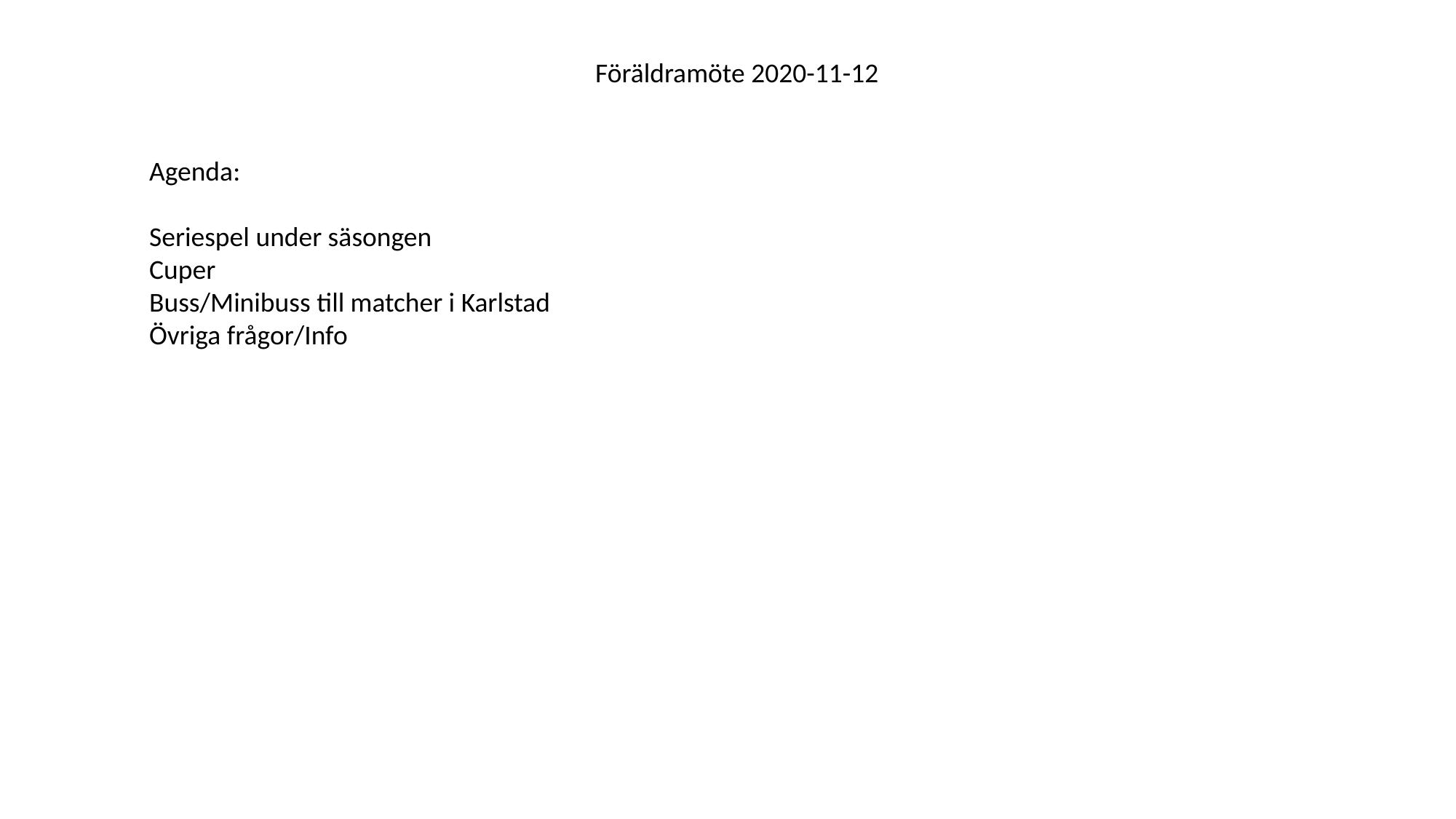

Föräldramöte 2020-11-12

Agenda:

Seriespel under säsongen
Cuper
Buss/Minibuss till matcher i Karlstad
Övriga frågor/Info